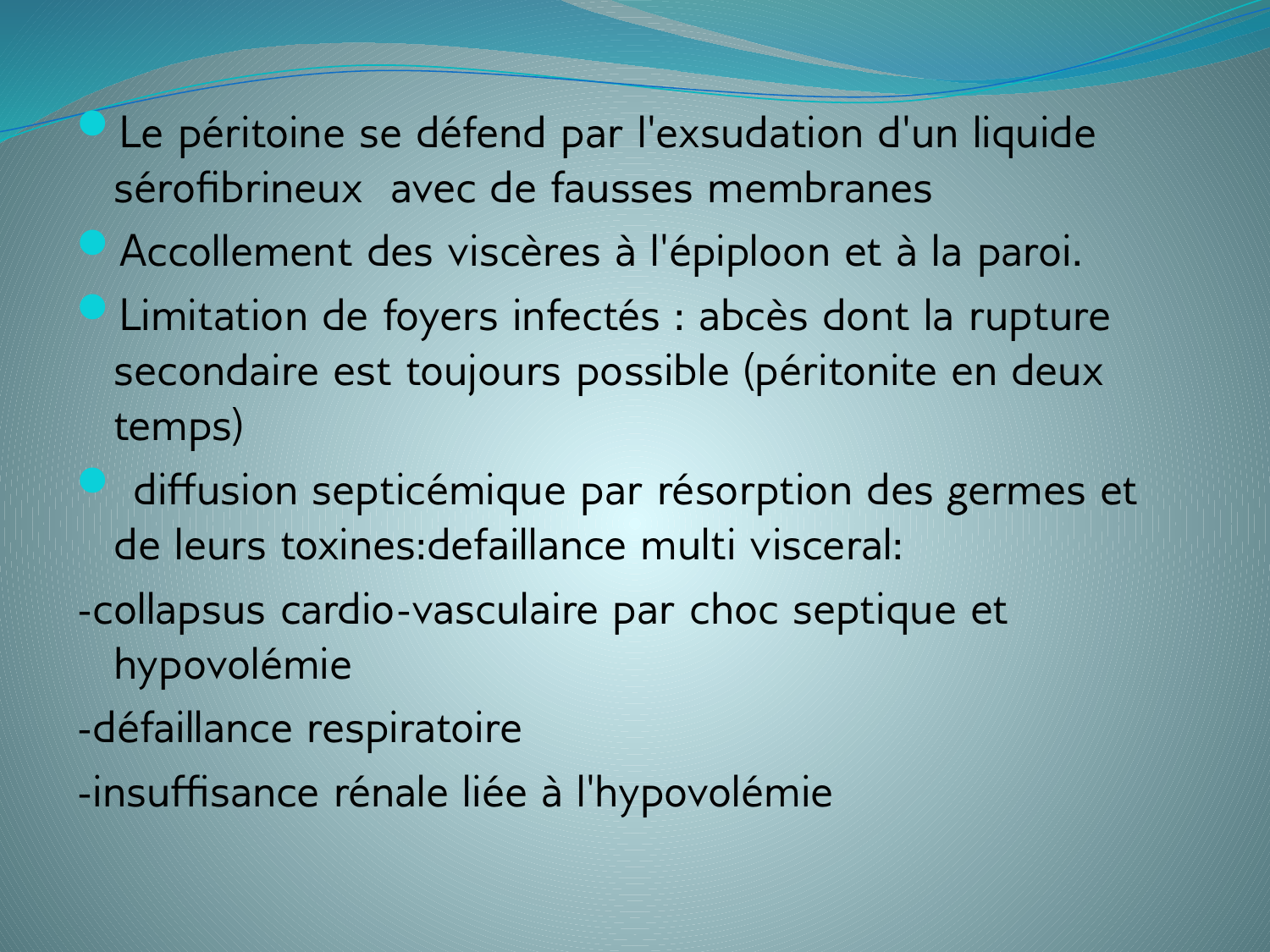

#
Le péritoine se défend par l'exsudation d'un liquide sérofibrineux  avec de fausses membranes
Accollement des viscères à l'épiploon et à la paroi.
Limitation de foyers infectés : abcès dont la rupture secondaire est toujours possible (péritonite en deux temps)
 diffusion septicémique par résorption des germes et de leurs toxines:defaillance multi visceral:
-collapsus cardio-vasculaire par choc septique et hypovolémie
-défaillance respiratoire
-insuffisance rénale liée à l'hypovolémie